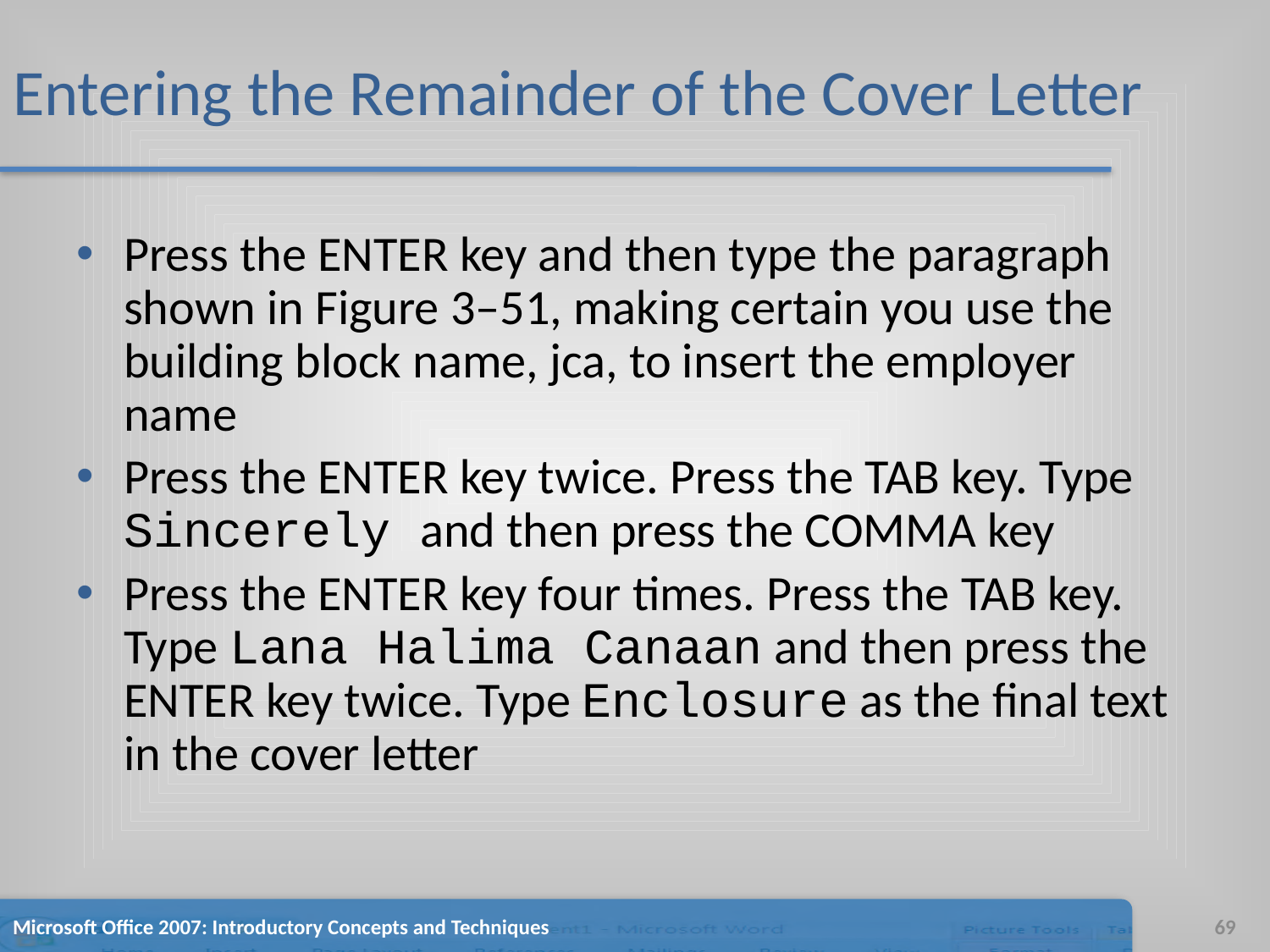

# Entering the Remainder of the Cover Letter
Press the ENTER key and then type the paragraph shown in Figure 3–51, making certain you use the building block name, jca, to insert the employer name
Press the ENTER key twice. Press the TAB key. Type Sincerely and then press the COMMA key
Press the ENTER key four times. Press the TAB key. Type Lana Halima Canaan and then press the ENTER key twice. Type Enclosure as the final text in the cover letter
Microsoft Office 2007: Introductory Concepts and Techniques
69